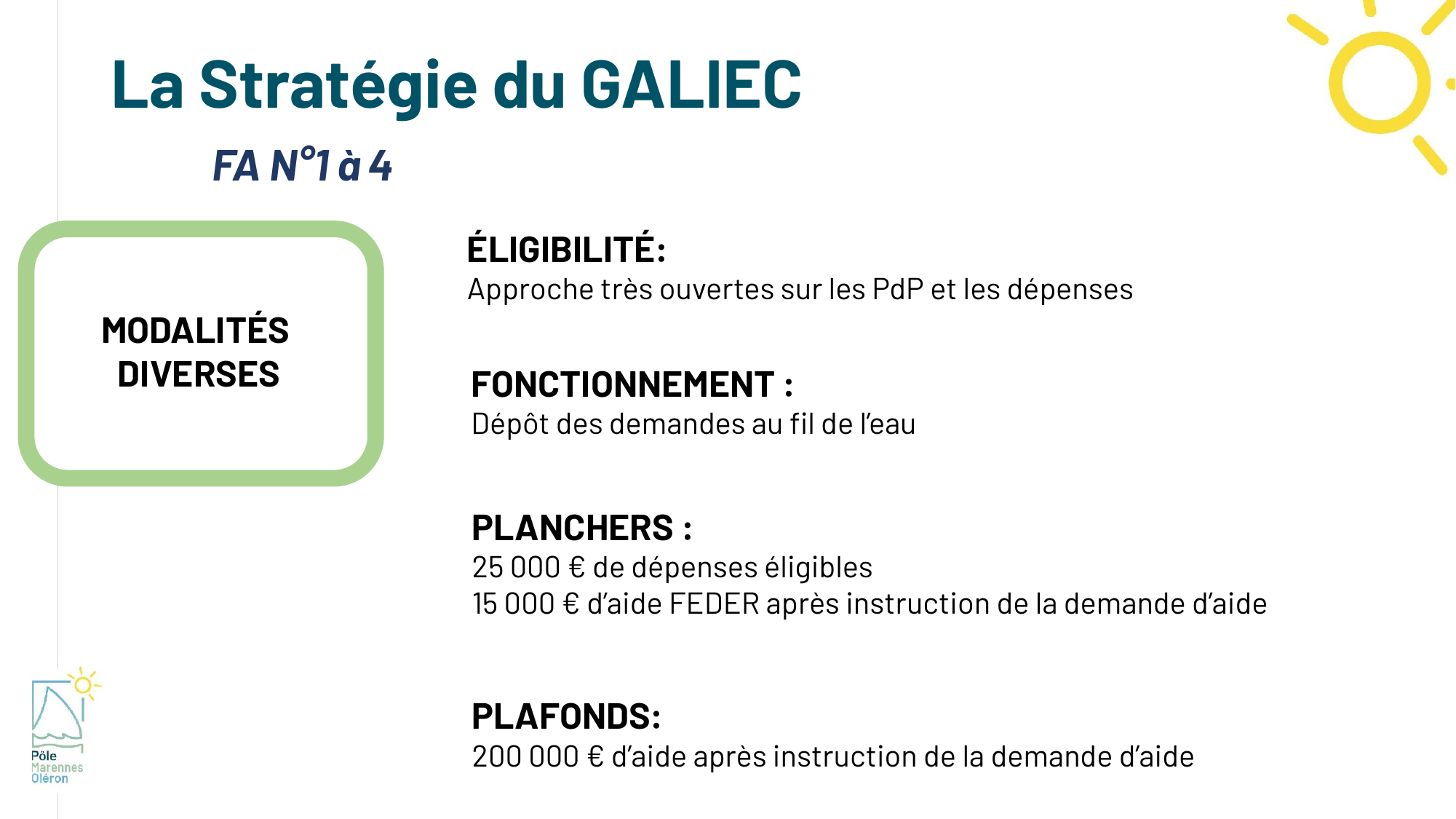

# La Stratégie du GALIEC FA N°1 à 4
éligibilité:
Approche très ouvertes sur les PdP et les dépenses

Modalités
diverses
Fonctionnement :
Dépôt des demandes au fil de l’eau
Planchers :
25 000 € de dépenses éligibles
15 000 € d’aide FEDER après instruction de la demande d’aide
Plafonds:
200 000 € d’aide après instruction de la demande d’aide